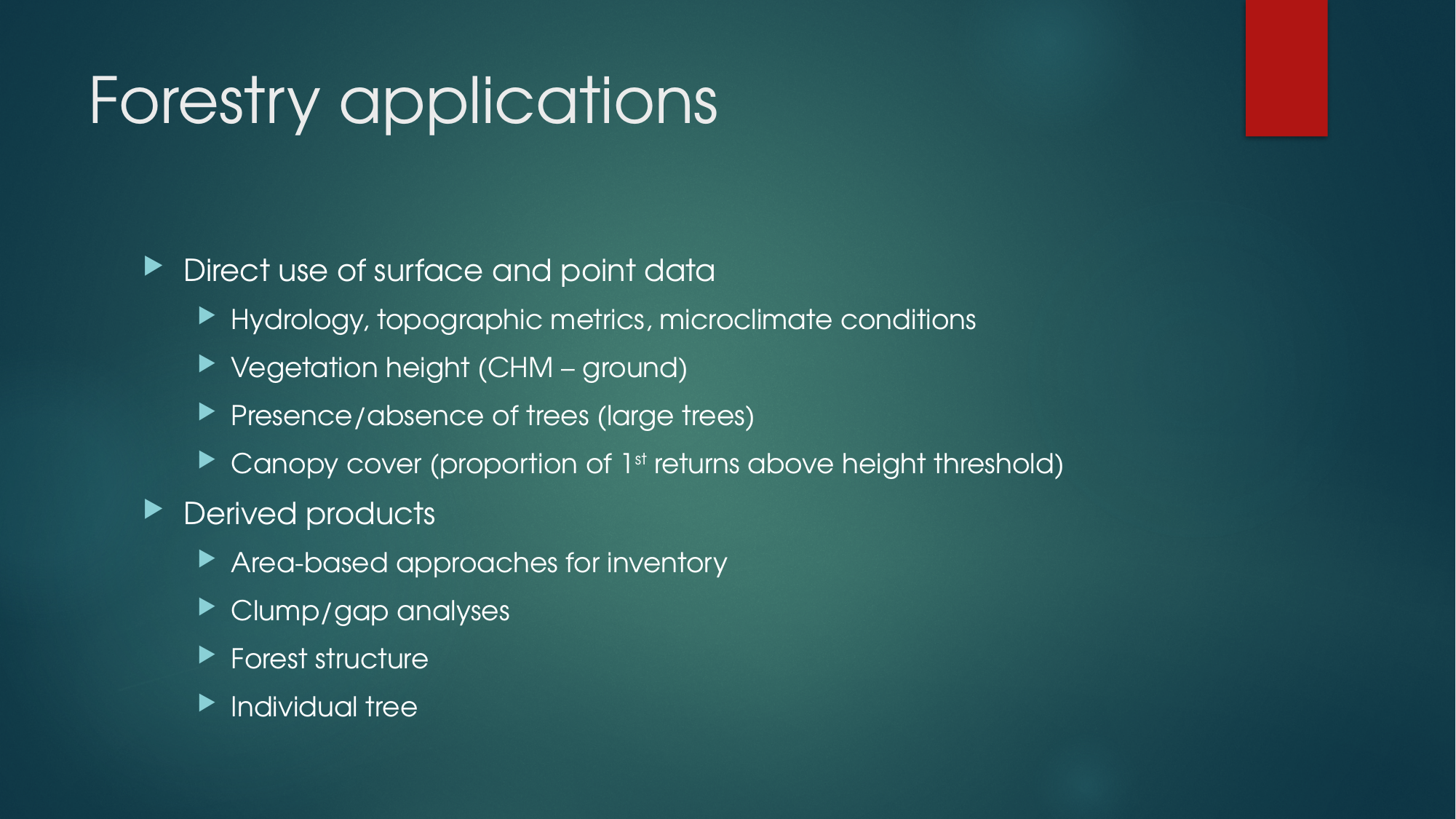

# Forestry applications
Direct use of surface and point data
Hydrology, topographic metrics, microclimate conditions
Vegetation height (CHM – ground)
Presence/absence of trees (large trees)
Canopy cover (proportion of 1st returns above height threshold)
Derived products
Area-based approaches for inventory
Clump/gap analyses
Forest structure
Individual tree